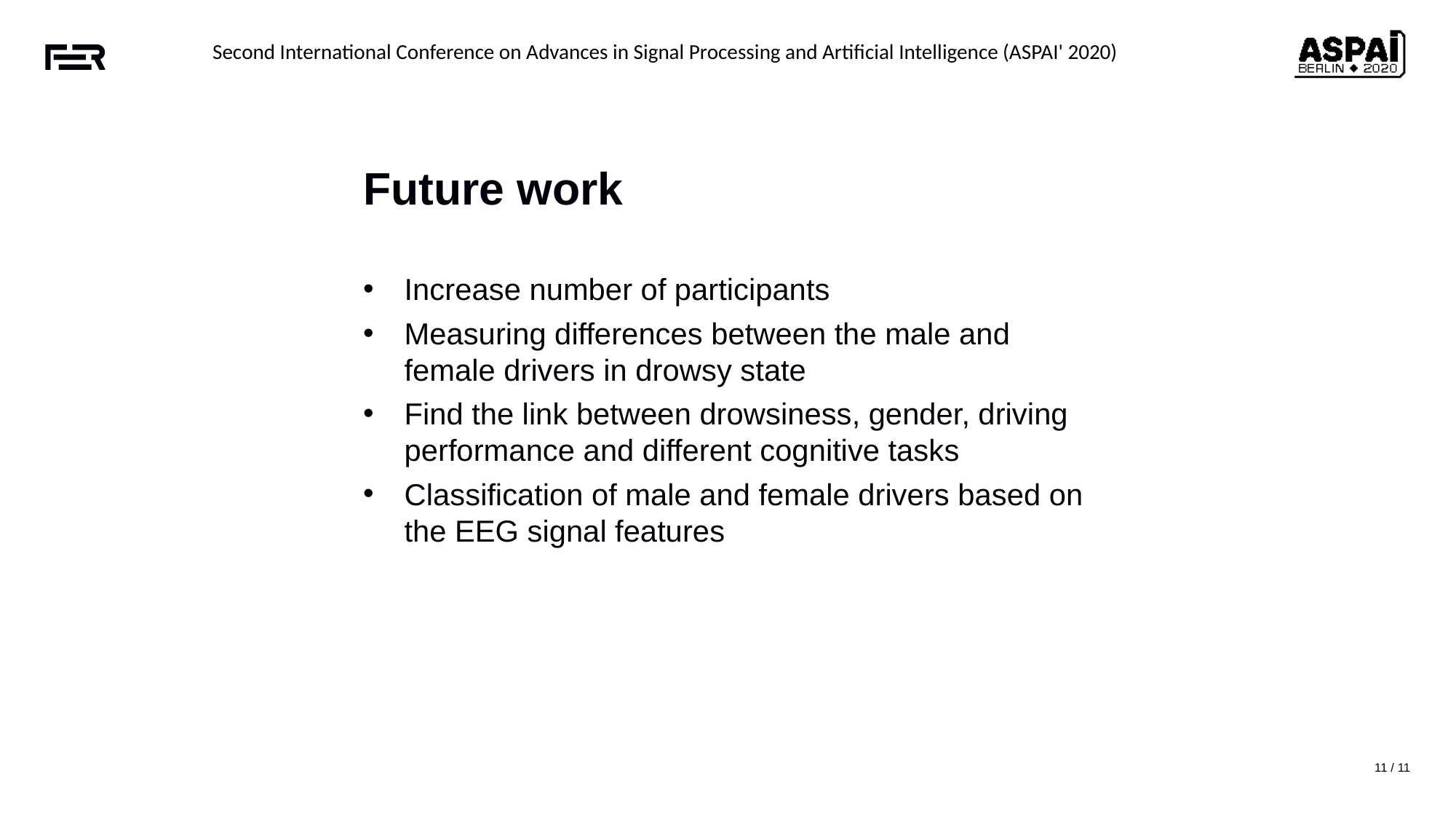

Future work
Increase number of participants
Measuring differences between the male and female drivers in drowsy state
Find the link between drowsiness, gender, driving performance and different cognitive tasks
Classification of male and female drivers based on the EEG signal features
11 / 11